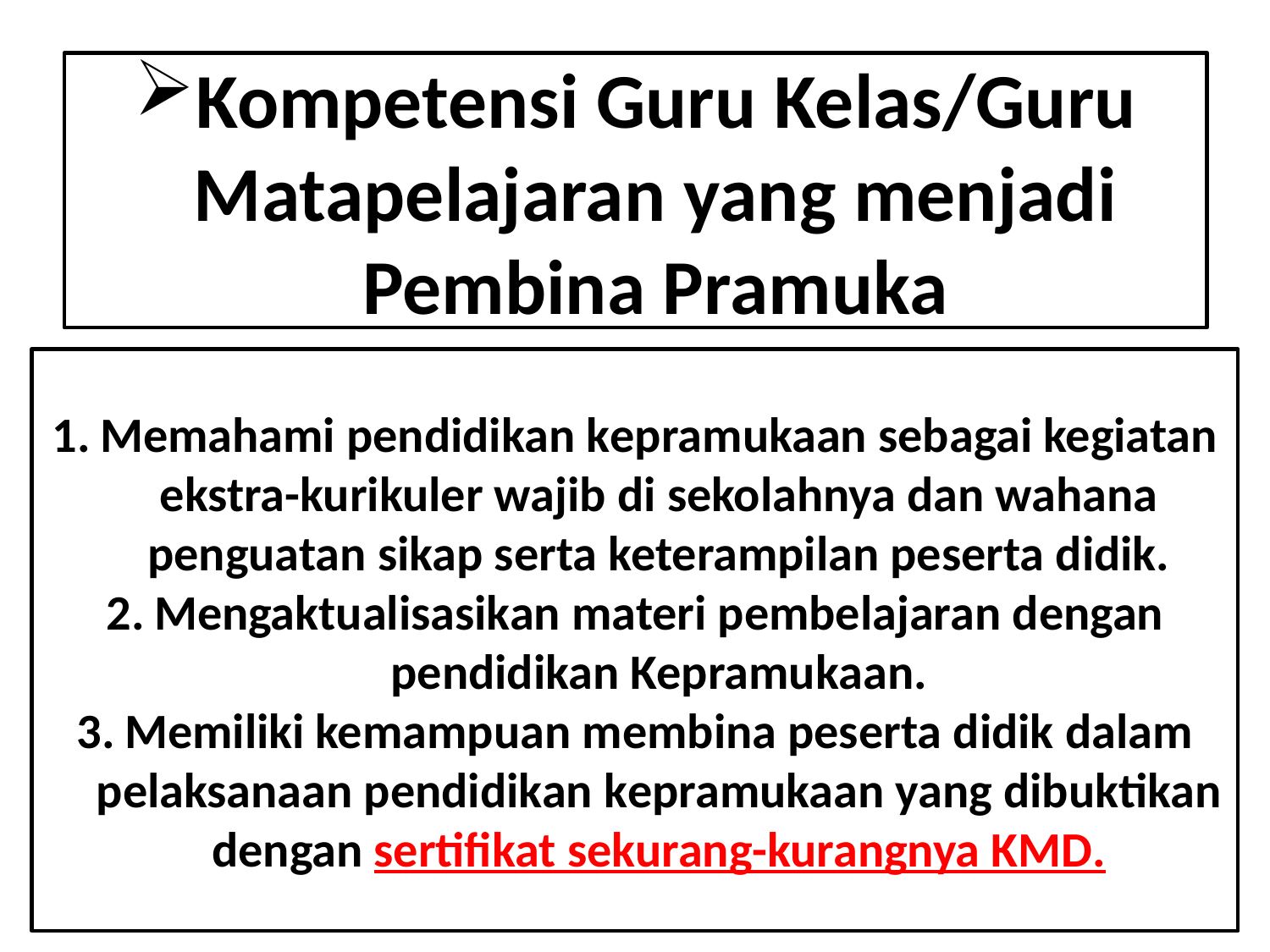

Kompetensi Guru Kelas/Guru Matapelajaran yang menjadi Pembina Pramuka
Memahami pendidikan kepramukaan sebagai kegiatan ekstra-kurikuler wajib di sekolahnya dan wahana penguatan sikap serta keterampilan peserta didik.
Mengaktualisasikan materi pembelajaran dengan pendidikan Kepramukaan.
Memiliki kemampuan membina peserta didik dalam pelaksanaan pendidikan kepramukaan yang dibuktikan dengan sertifikat sekurang-kurangnya KMD.